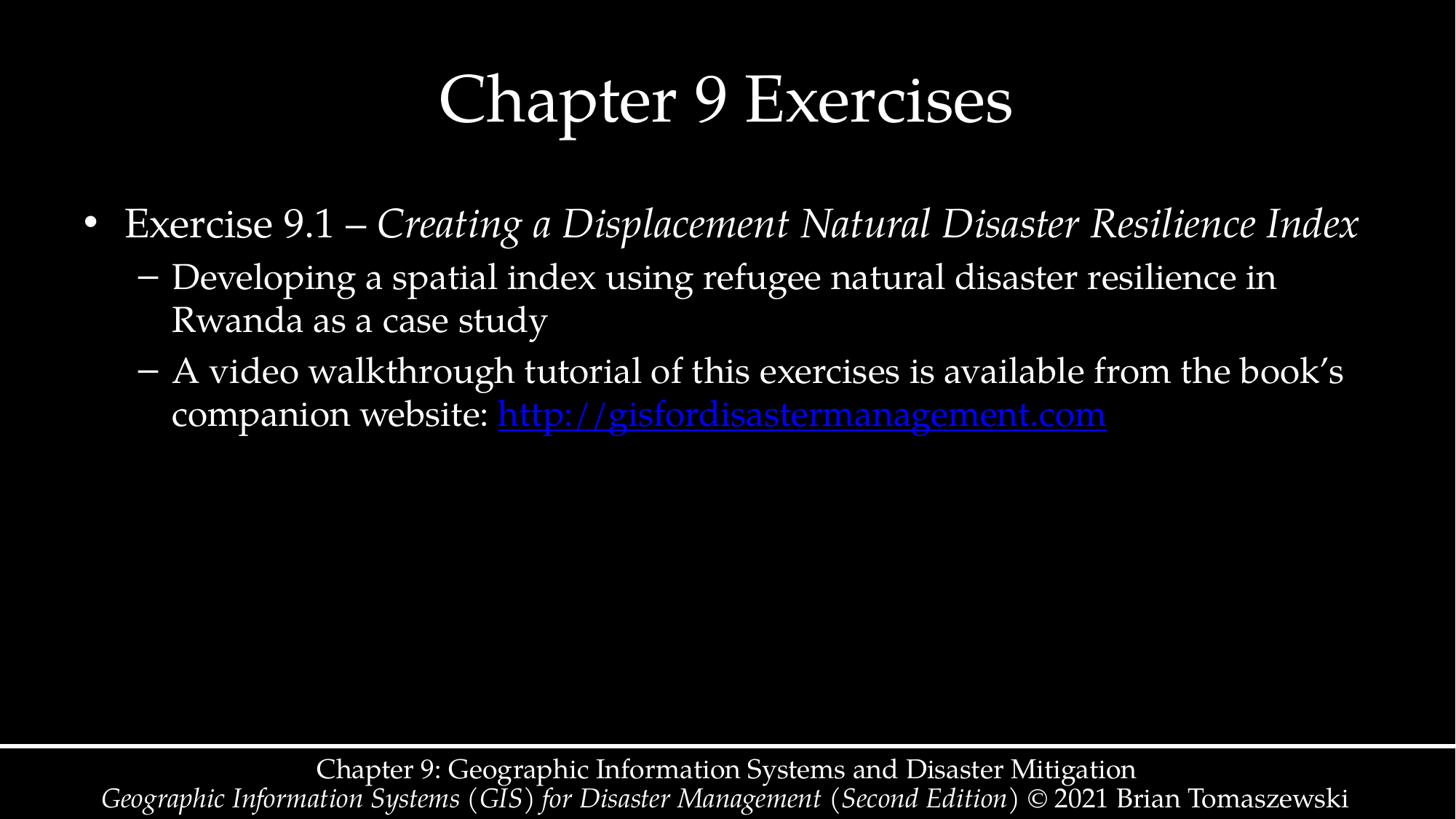

# Chapter 9 Exercises
Exercise 9.1 – Creating a Displacement Natural Disaster Resilience Index
Developing a spatial index using refugee natural disaster resilience in Rwanda as a case study
A video walkthrough tutorial of this exercises is available from the book’s companion website: http://gisfordisastermanagement.com